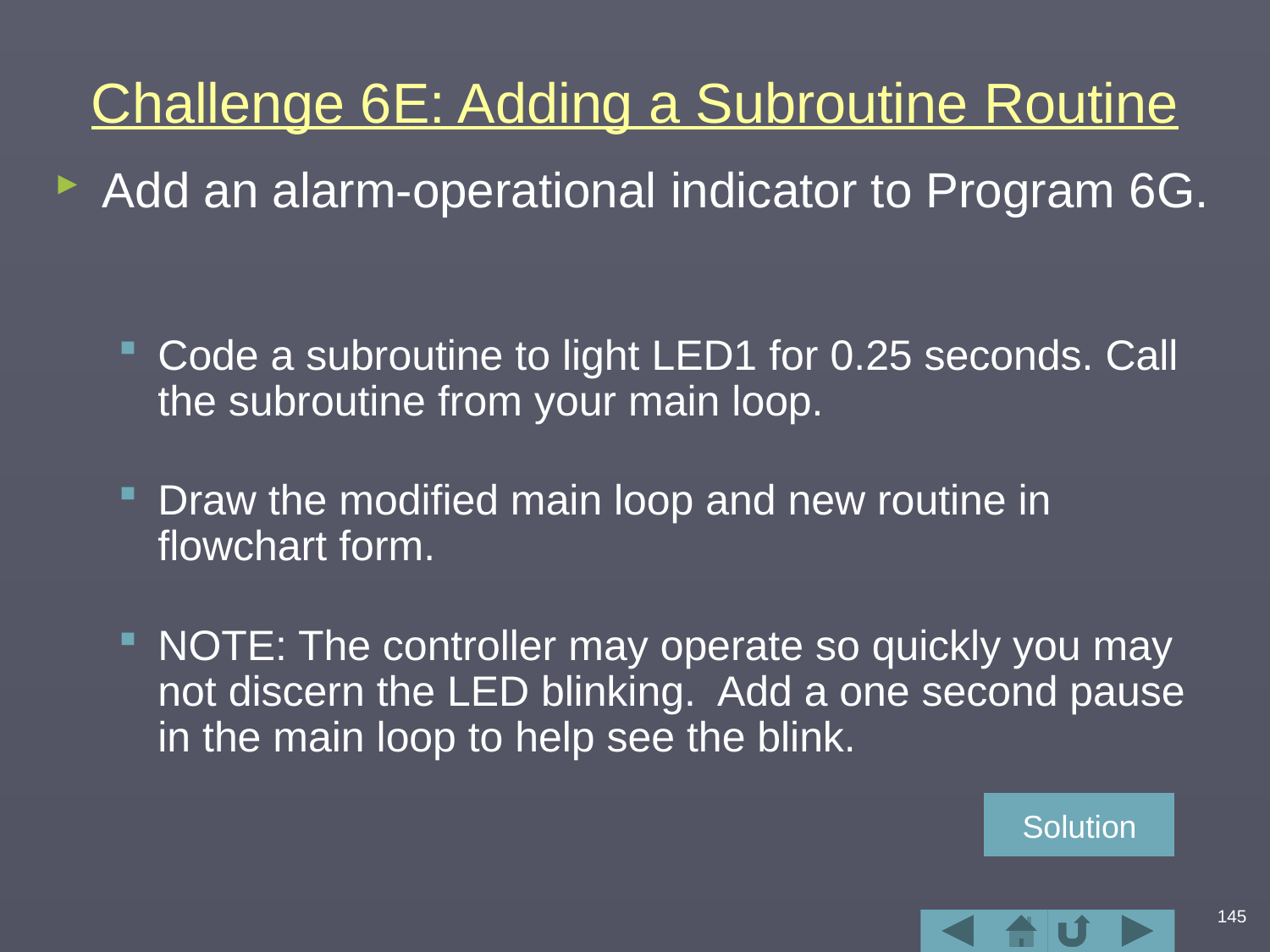

# Challenge 6E: Adding a Subroutine Routine
Add an alarm-operational indicator to Program 6G.
Code a subroutine to light LED1 for 0.25 seconds. Call the subroutine from your main loop.
Draw the modified main loop and new routine in flowchart form.
NOTE: The controller may operate so quickly you may not discern the LED blinking.  Add a one second pause in the main loop to help see the blink.
Solution
145